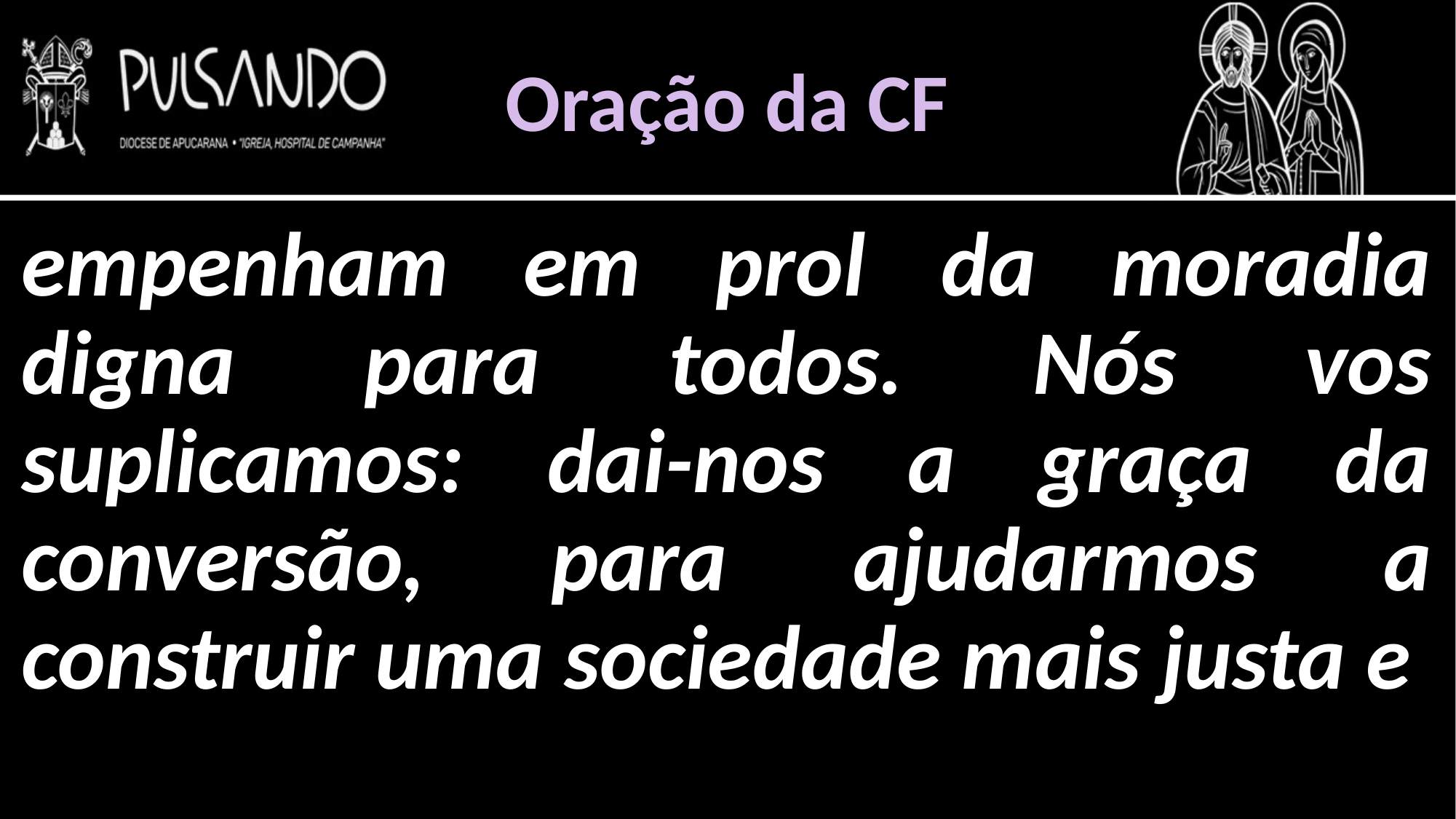

Oração da CF
empenham em prol da moradia digna para todos. Nós vos suplicamos: dai-nos a graça da conversão, para ajudarmos a construir uma sociedade mais justa e